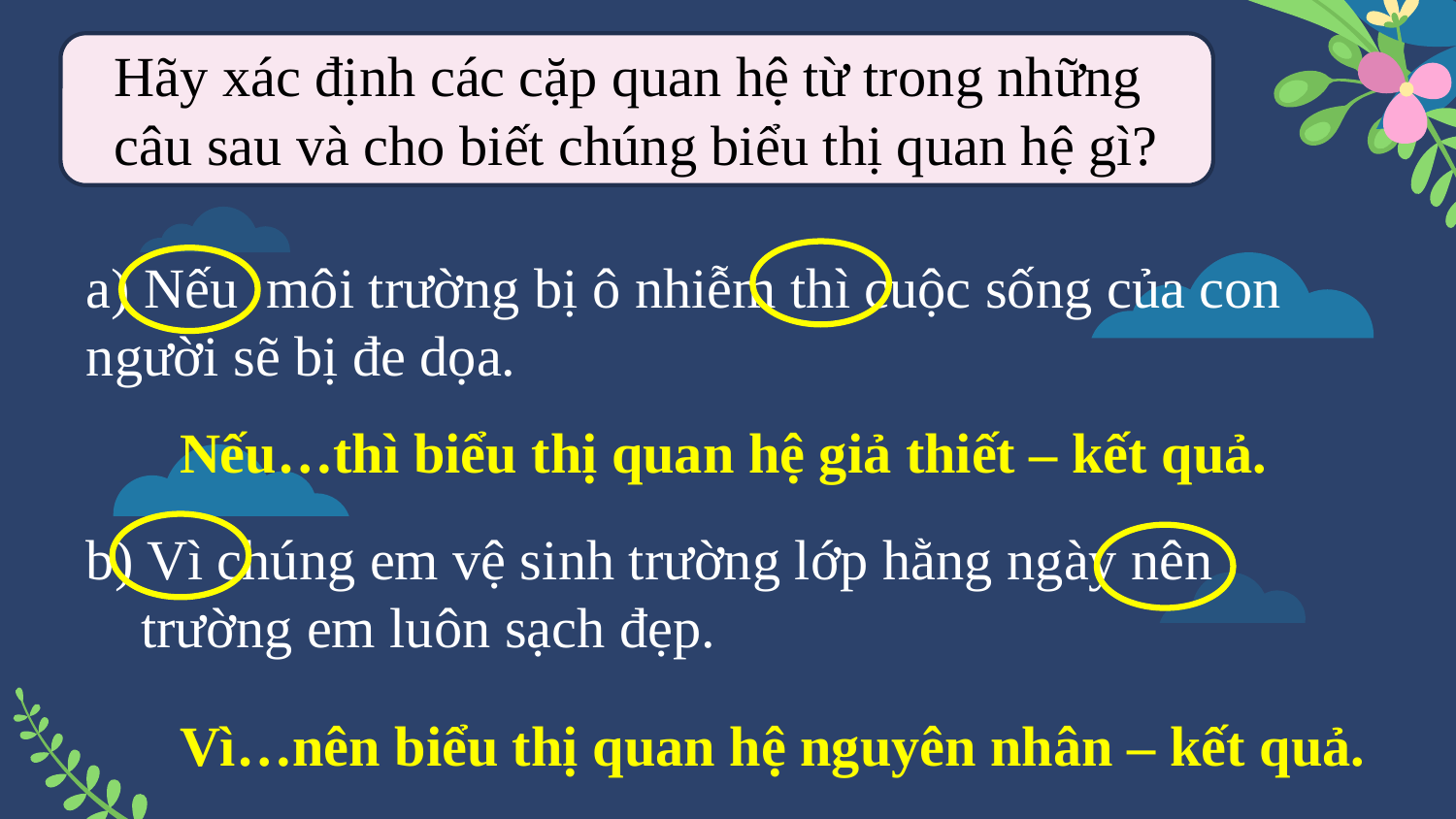

Hãy xác định các cặp quan hệ từ trong những câu sau và cho biết chúng biểu thị quan hệ gì?

a) Nếu  môi trường bị ô nhiễm thì cuộc sống của con người sẽ bị đe dọa.

b) Vì chúng em vệ sinh trường lớp hằng ngày nên trường em luôn sạch đẹp.

 Nếu…thì biểu thị quan hệ giả thiết – kết quả.

 Vì…nên biểu thị quan hệ nguyên nhân – kết quả.